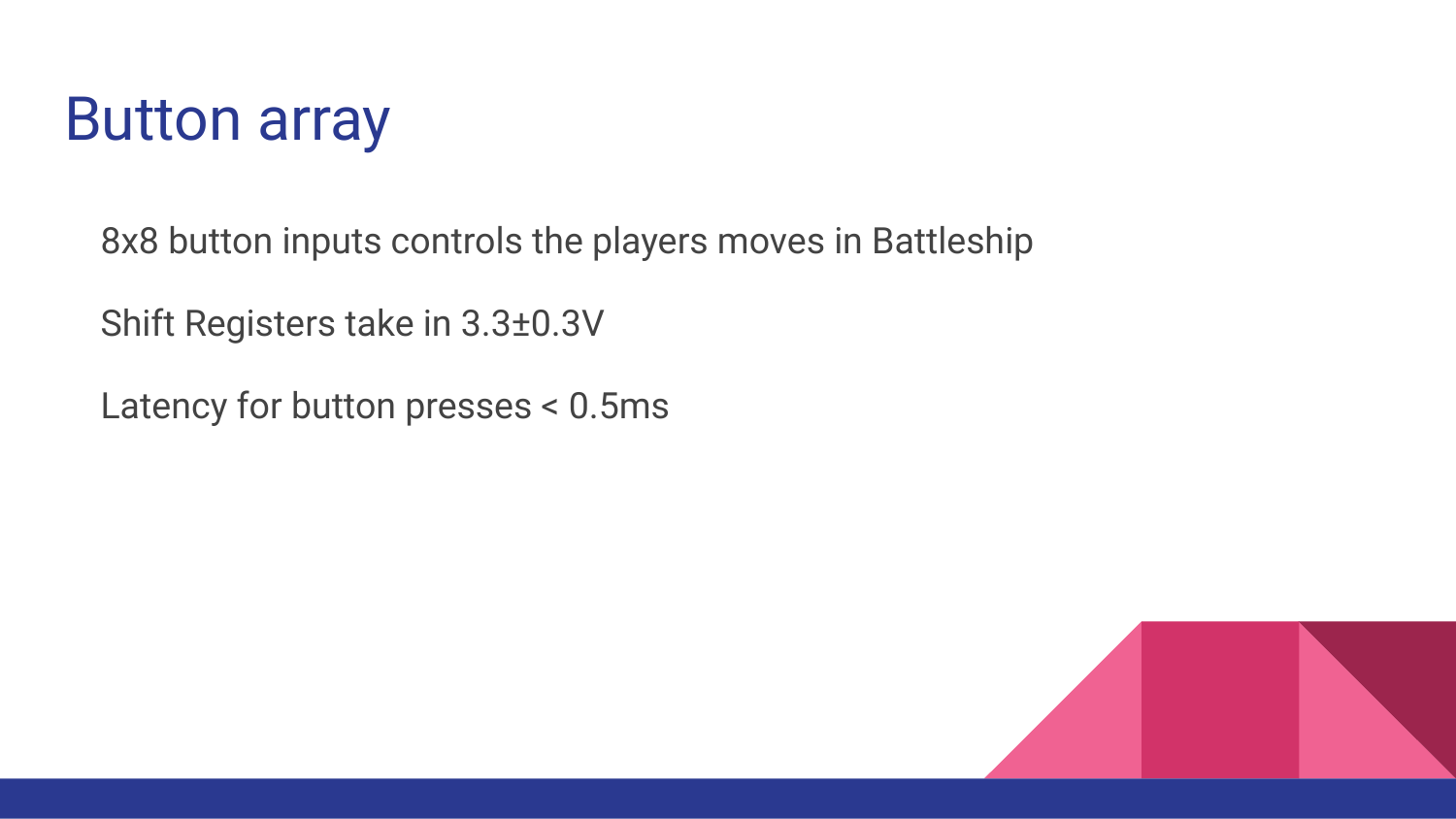

# Button array
8x8 button inputs controls the players moves in Battleship
Shift Registers take in 3.3±0.3V
Latency for button presses < 0.5ms